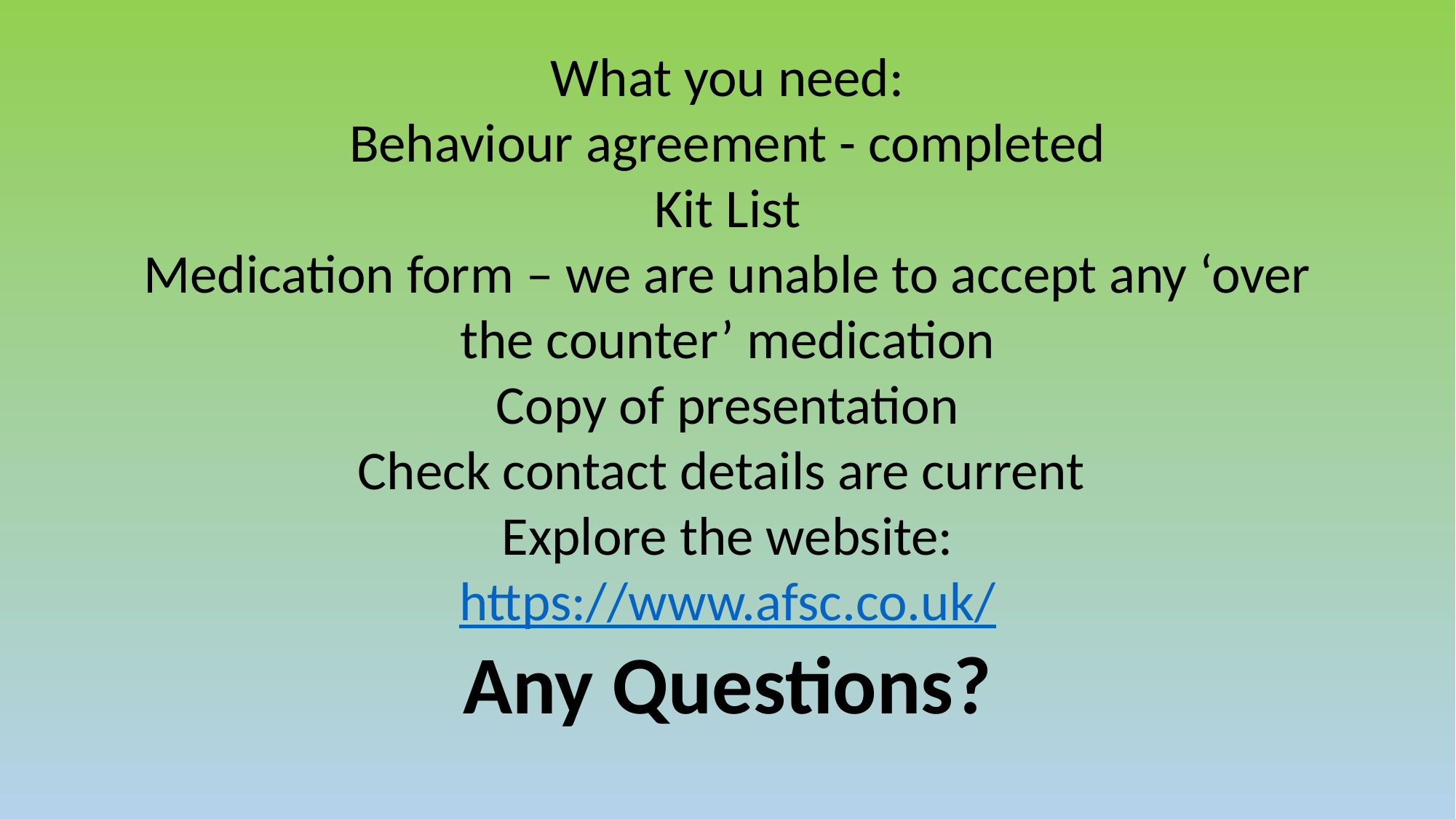

What you need:
Behaviour agreement - completed
Kit List
Medication form – we are unable to accept any ‘over the counter’ medication
Copy of presentation
Check contact details are current
Explore the website:
https://www.afsc.co.uk/
Any Questions?

#